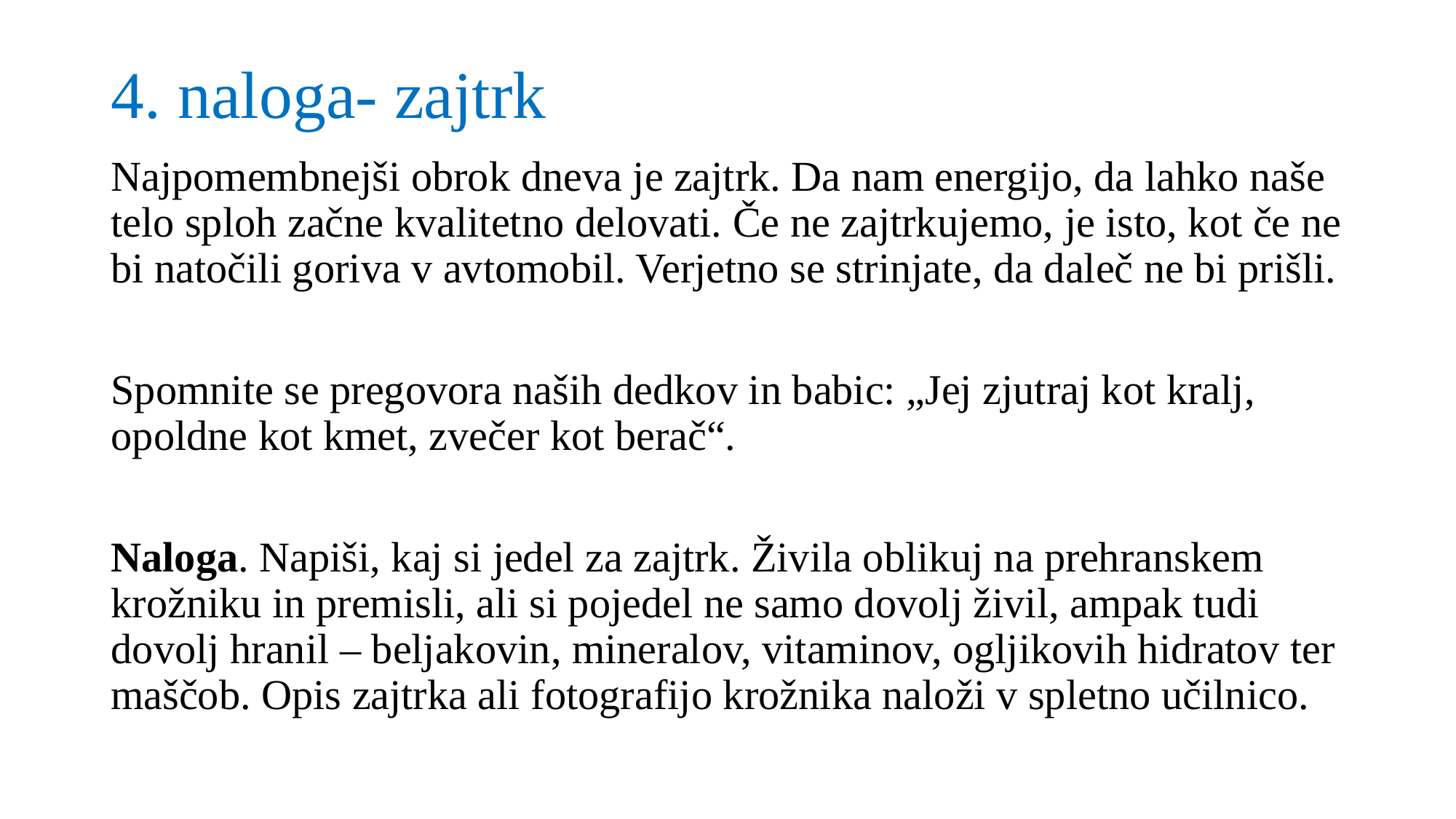

# 4. naloga- zajtrk
Najpomembnejši obrok dneva je zajtrk. Da nam energijo, da lahko naše telo sploh začne kvalitetno delovati. Če ne zajtrkujemo, je isto, kot če ne bi natočili goriva v avtomobil. Verjetno se strinjate, da daleč ne bi prišli.

Spomnite se pregovora naših dedkov in babic: „Jej zjutraj kot kralj, opoldne kot kmet, zvečer kot berač“.

Naloga. Napiši, kaj si jedel za zajtrk. Živila oblikuj na prehranskem krožniku in premisli, ali si pojedel ne samo dovolj živil, ampak tudi dovolj hranil – beljakovin, mineralov, vitaminov, ogljikovih hidratov ter maščob. Opis zajtrka ali fotografijo krožnika naloži v spletno učilnico.